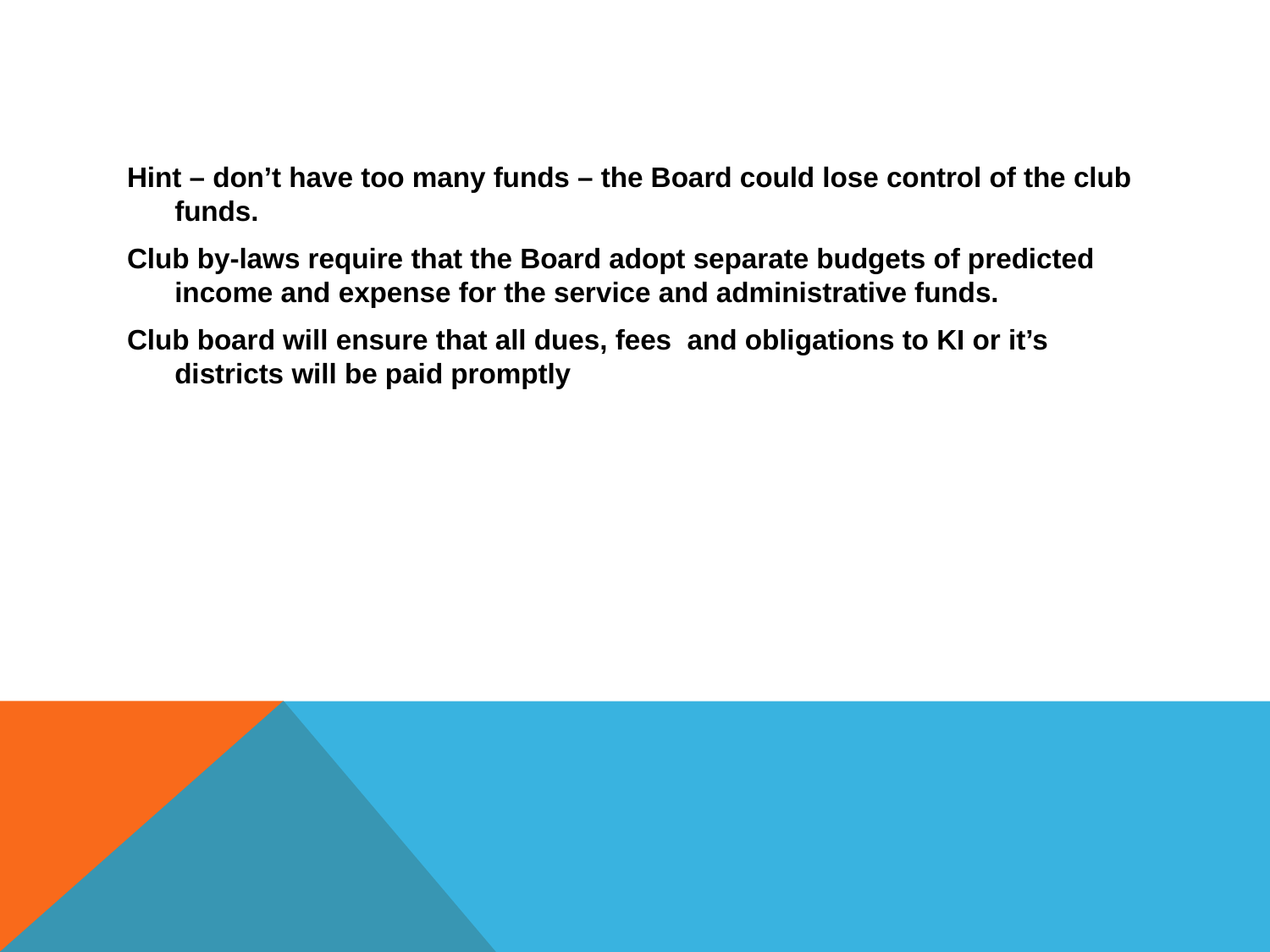

#
Hint – don’t have too many funds – the Board could lose control of the club funds.
Club by-laws require that the Board adopt separate budgets of predicted income and expense for the service and administrative funds.
Club board will ensure that all dues, fees  and obligations to KI or it’s districts will be paid promptly